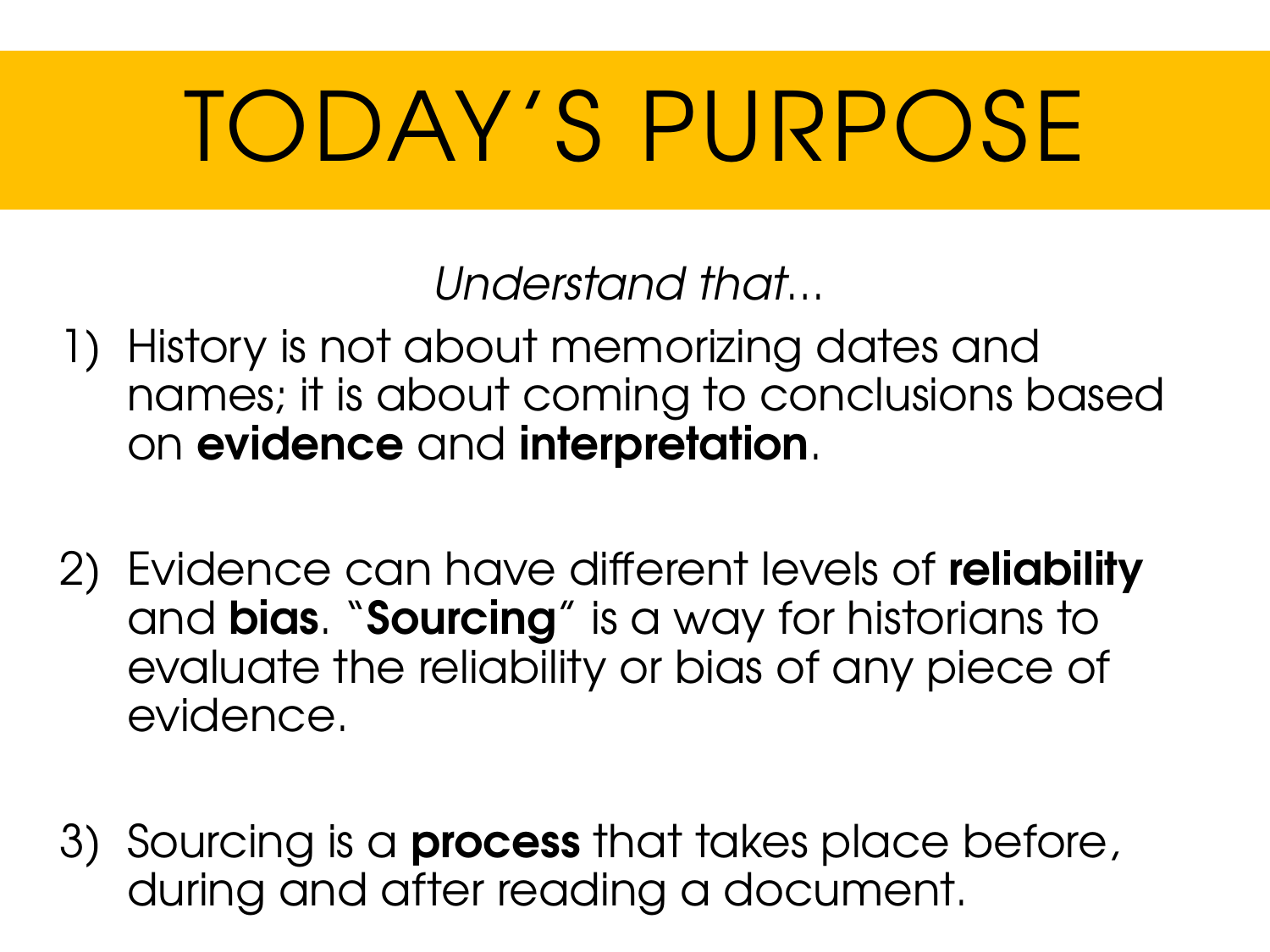

# TODAY’S PURPOSE
Understand that…
History is not about memorizing dates and names; it is about coming to conclusions based on evidence and interpretation.

Evidence can have different levels of reliability and bias. “Sourcing” is a way for historians to evaluate the reliability or bias of any piece of evidence.

Sourcing is a process that takes place before, during and after reading a document.